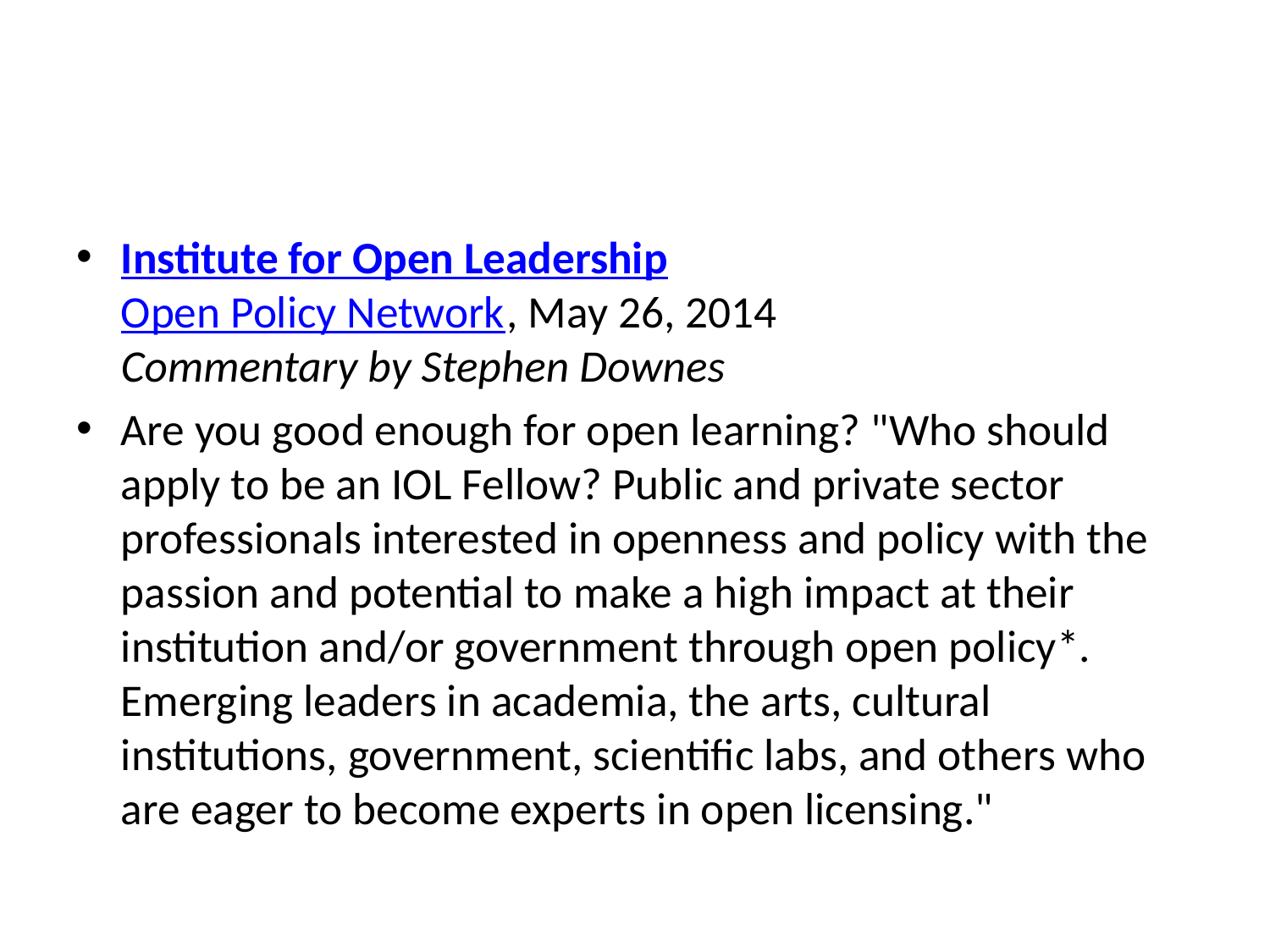

#
Institute for Open Leadership
Open Policy Network, May 26, 2014
Commentary by Stephen Downes
Are you good enough for open learning? "Who should apply to be an IOL Fellow? Public and private sector professionals interested in openness and policy with the passion and potential to make a high impact at their institution and/or government through open policy*. Emerging leaders in academia, the arts, cultural institutions, government, scientific labs, and others who are eager to become experts in open licensing."